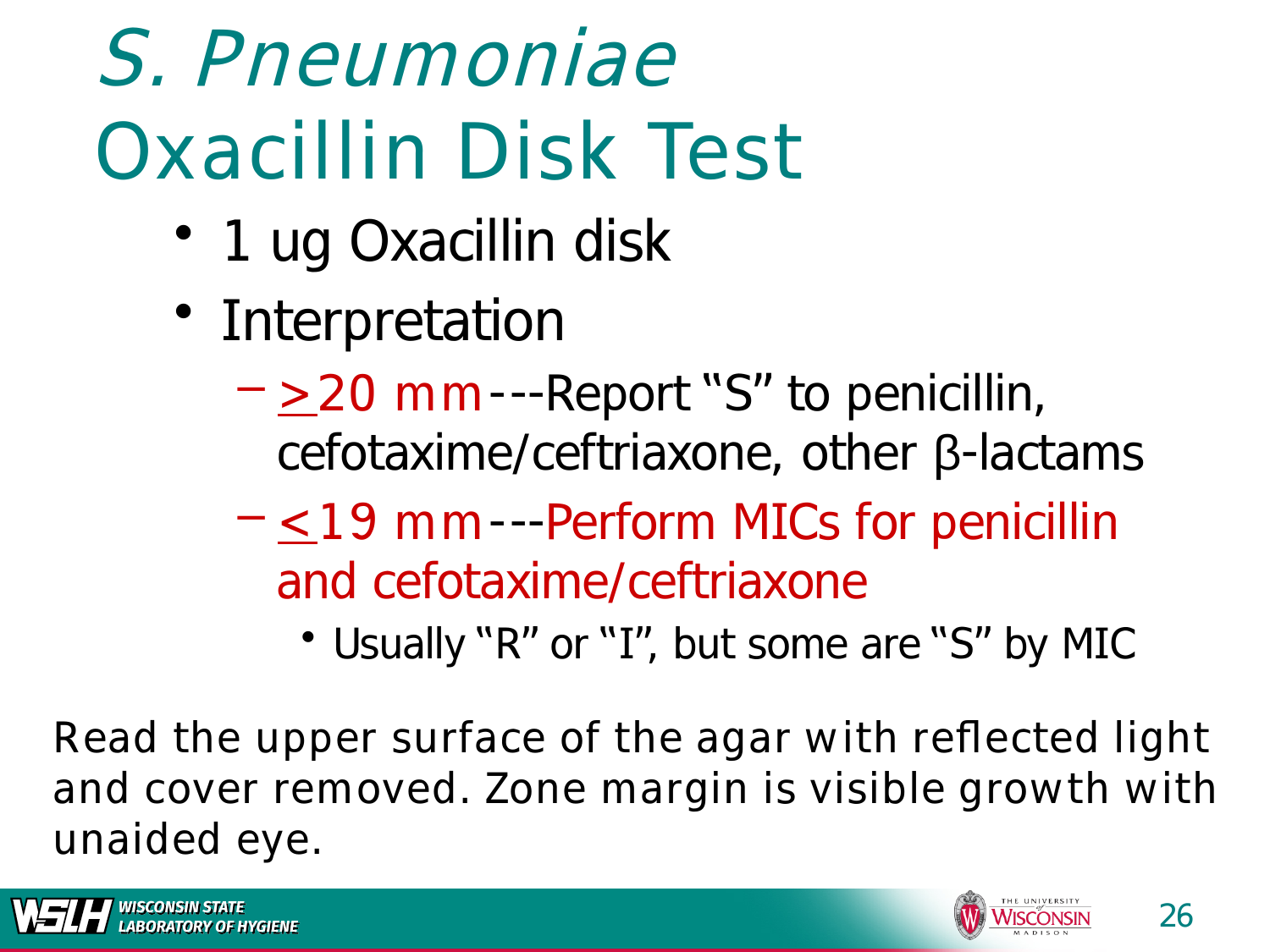

# S. Pneumoniae Oxacillin Disk Test
1 ug Oxacillin disk
Interpretation
>20 mm---Report “S” to penicillin, cefotaxime/ceftriaxone, other β-lactams
<19 mm---Perform MICs for penicillin and cefotaxime/ceftriaxone
Usually “R” or “I”, but some are “S” by MIC

Read the upper surface of the agar with reflected light
and cover removed. Zone margin is visible growth with
unaided eye.
26